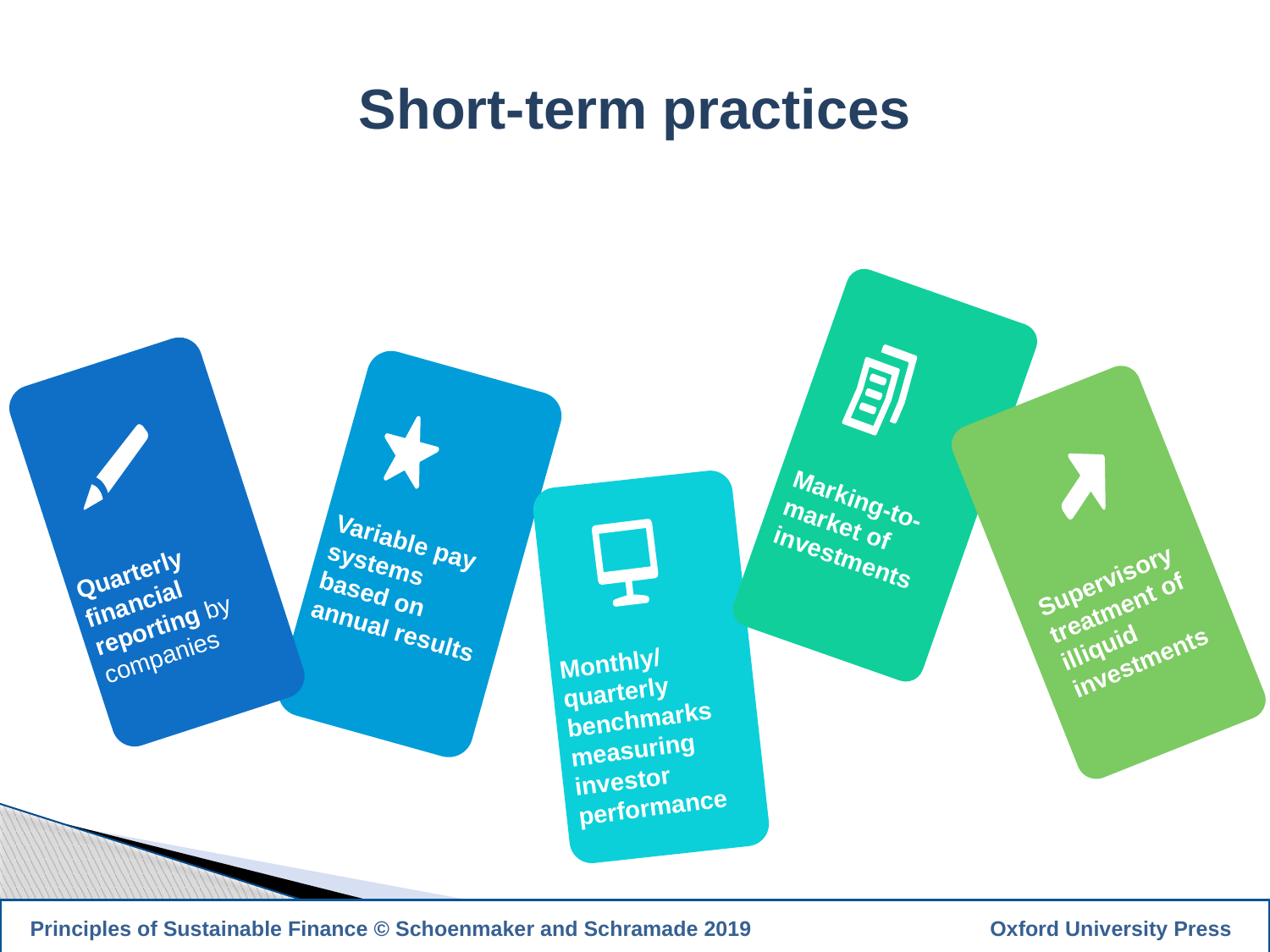

Short-term practices

Marking-to-market of investments

Variable pay systems based on annual results
Quarterly financial reporting by companies
Supervisory treatment of illiquid investments
Monthly/quarterly benchmarks measuring investor performance
23

   Principles of Sustainable Finance © Schoenmaker and Schramade 2019		               Oxford University Press